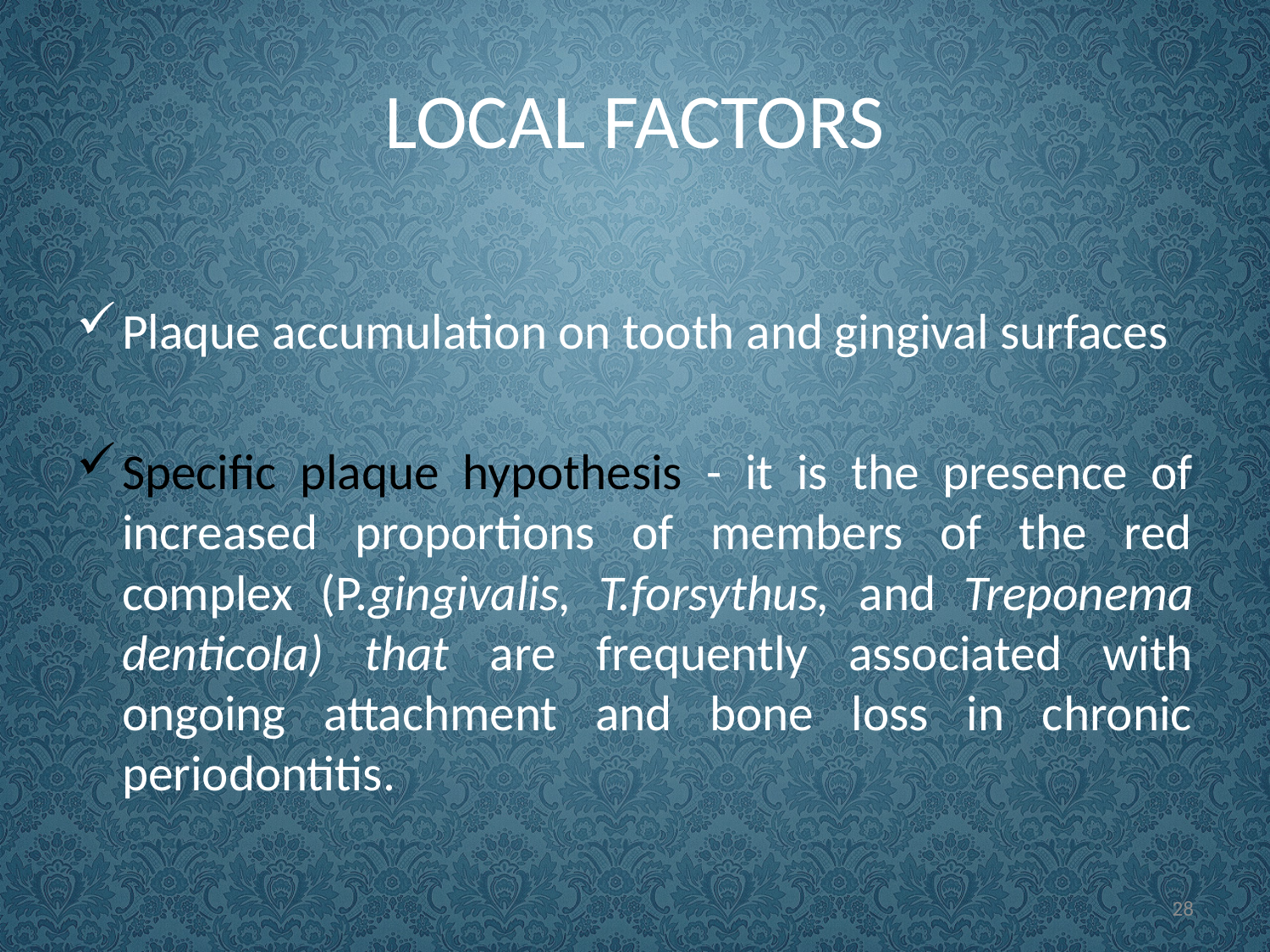

# Local factors

Plaque accumulation on tooth and gingival surfaces

Specific plaque hypothesis - it is the presence of increased proportions of members of the red complex (P.gingivalis, T.forsythus, and Treponema denticola) that are frequently associated with ongoing attachment and bone loss in chronic periodontitis.

28